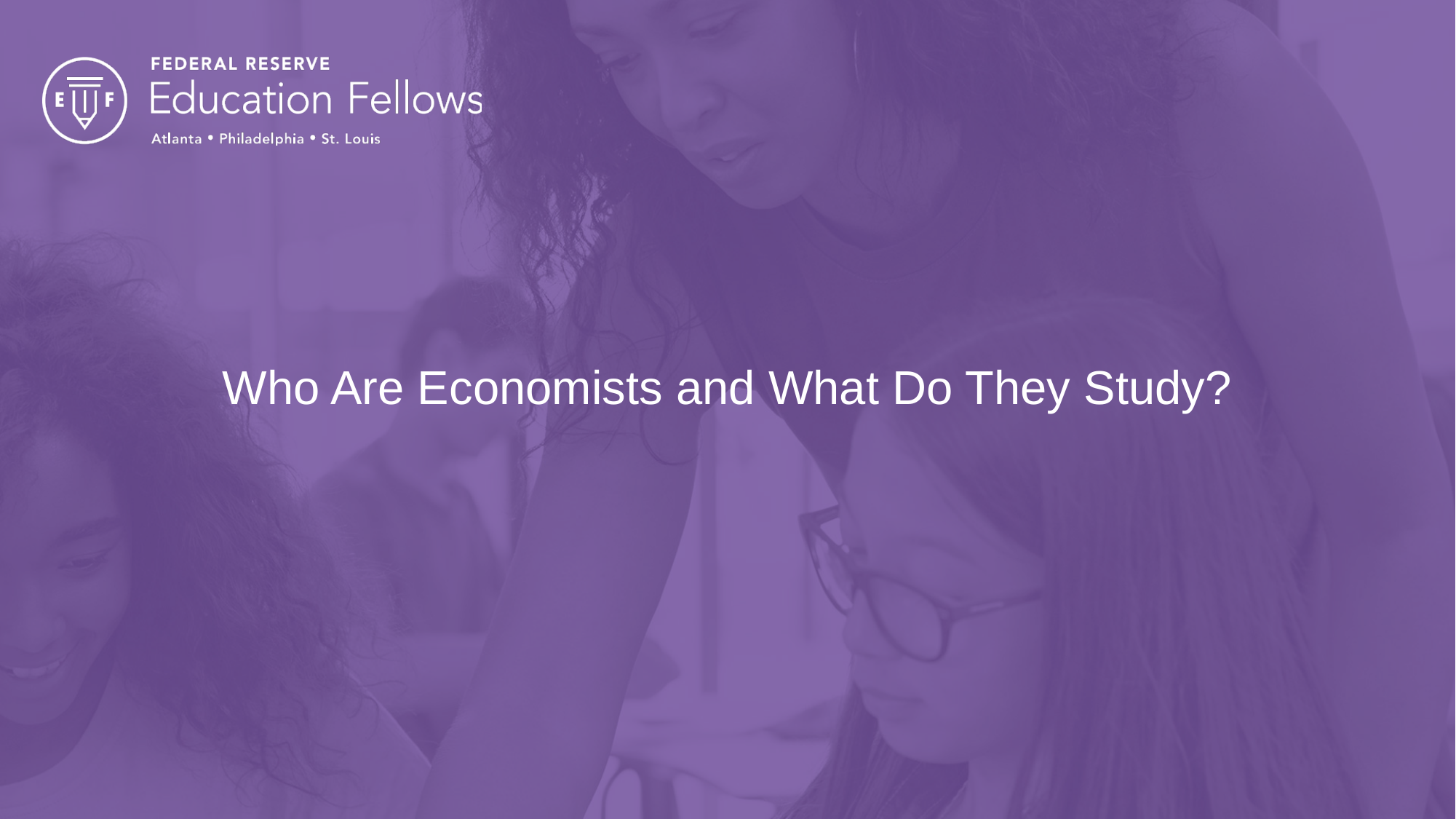

# Who Are Economists and What Do They Study?